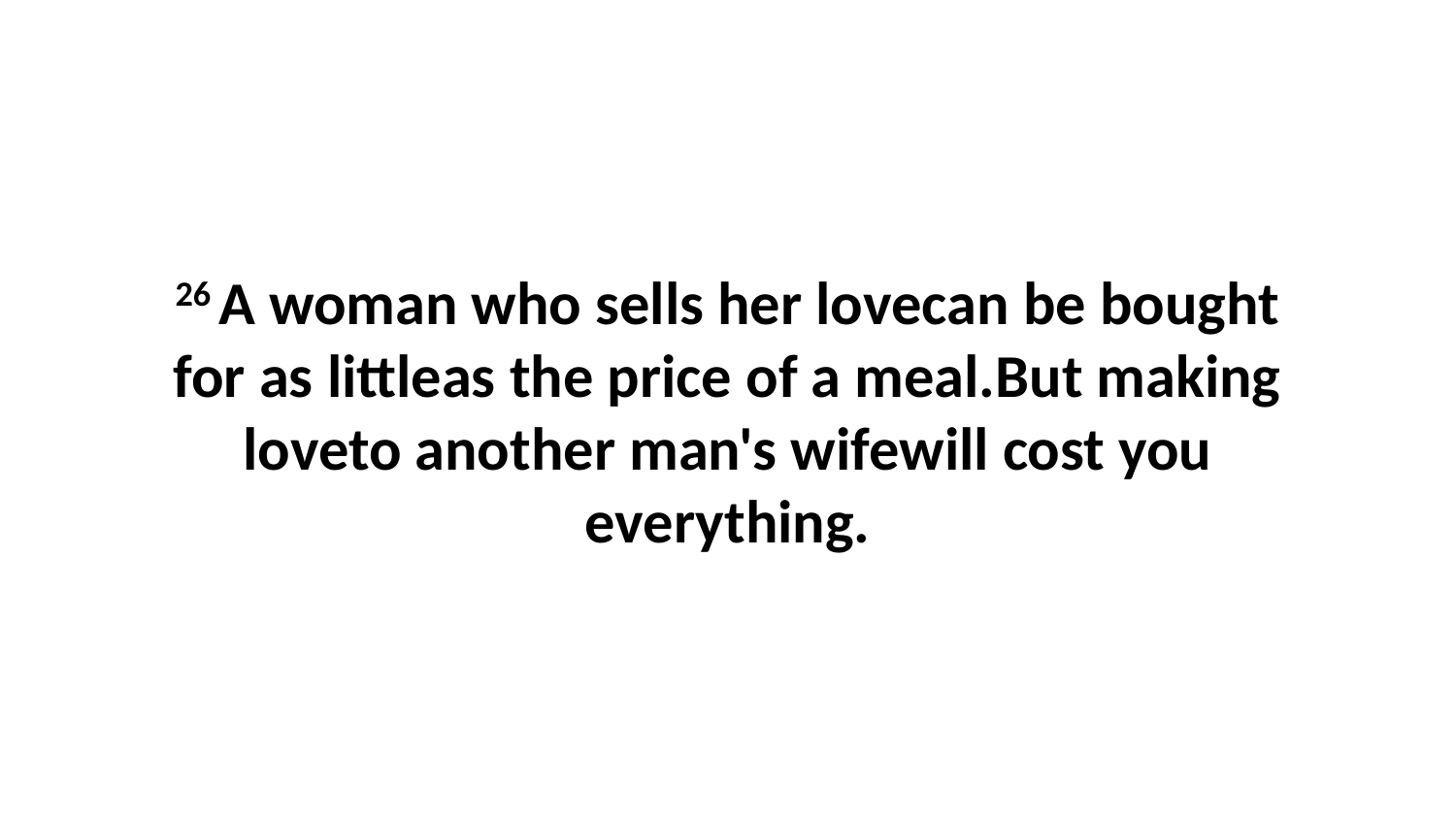

26 A woman who sells her lovecan be bought for as littleas the price of a meal.But making loveto another man's wifewill cost you everything.